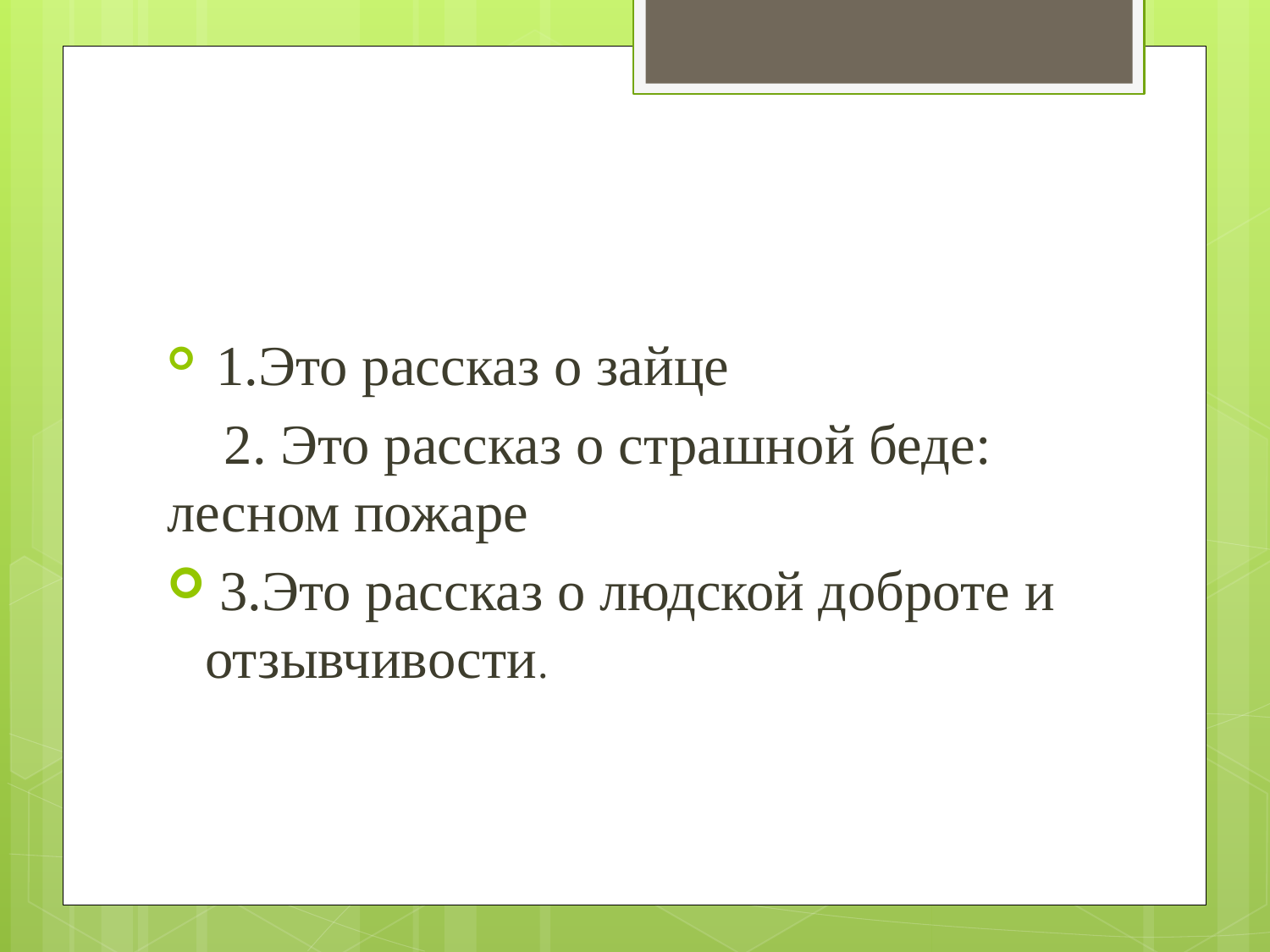

#
 1.Это рассказ о зайце
    2. Это рассказ о страшной беде: лесном пожаре
 3.Это рассказ о людской доброте и отзывчивости.